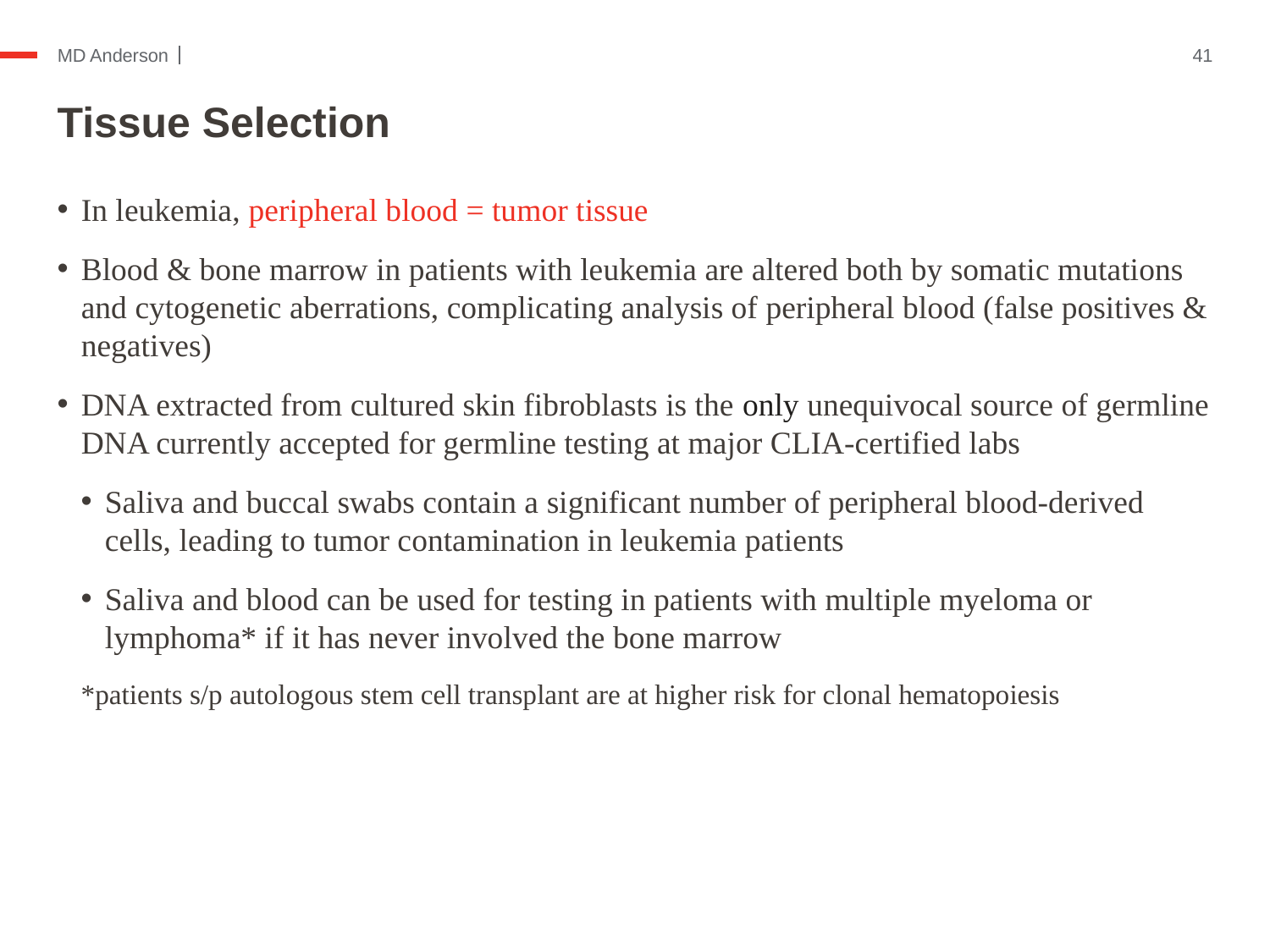

41
# Tissue Selection
In leukemia, peripheral blood = tumor tissue
Blood & bone marrow in patients with leukemia are altered both by somatic mutations and cytogenetic aberrations, complicating analysis of peripheral blood (false positives & negatives)
DNA extracted from cultured skin fibroblasts is the only unequivocal source of germline DNA currently accepted for germline testing at major CLIA-certified labs
Saliva and buccal swabs contain a significant number of peripheral blood-derived cells, leading to tumor contamination in leukemia patients
Saliva and blood can be used for testing in patients with multiple myeloma or lymphoma* if it has never involved the bone marrow
*patients s/p autologous stem cell transplant are at higher risk for clonal hematopoiesis